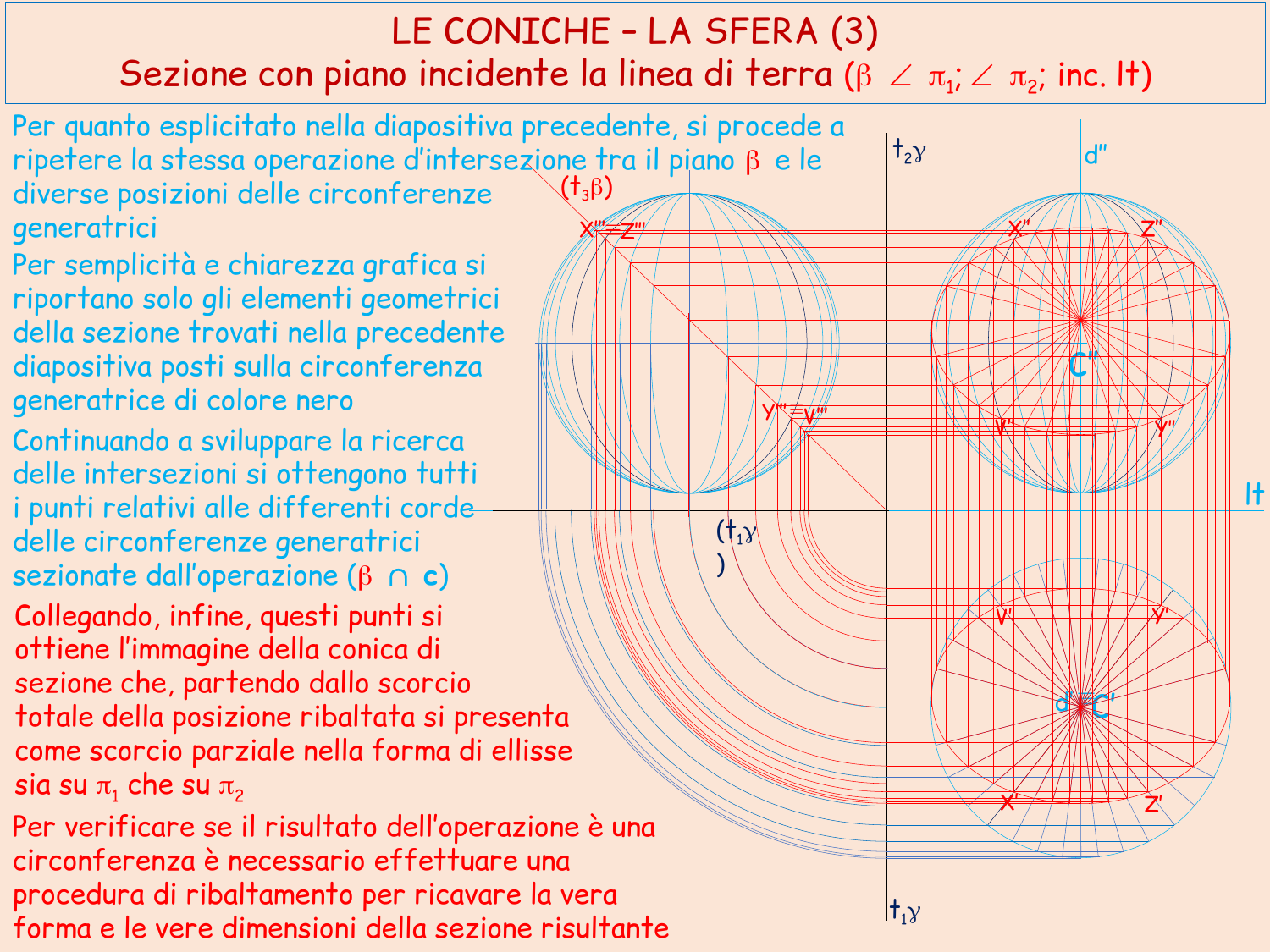

LE CONICHE – LA SFERA (3)
Sezione con piano incidente la linea di terra (β ∠ π1; ∠ π2; inc. lt)
Per quanto esplicitato nella diapositiva precedente, si procede a ripetere la stessa operazione d’intersezione tra il piano β e le diverse posizioni delle circonferenze
generatrici
t2γ
d’’

(t3β)

≡
Z’’
X’’
X’’’
Z’’’

Per semplicità e chiarezza grafica si riportano solo gli elementi geometrici della sezione trovati nella precedente diapositiva posti sulla circonferenza generatrice di colore nero

C’’

≡
Y’’’
V’’’

V’’
Y’’

Continuando a sviluppare la ricerca delle intersezioni si ottengono tutti i punti relativi alle differenti corde delle circonferenze generatrici sezionate dall’operazione (β ∩ c)

lt
(t1γ)

Collegando, infine, questi punti si
ottiene l’immagine della conica di
sezione che, partendo dallo scorcio
totale della posizione ribaltata si presenta come scorcio parziale nella forma di ellisse sia su π1 che su π2
Y’
V’
≡
C’
d’
X’
Z’
Per verificare se il risultato dell’operazione è una circonferenza è necessario effettuare una procedura di ribaltamento per ricavare la vera forma e le vere dimensioni della sezione risultante
t1γ